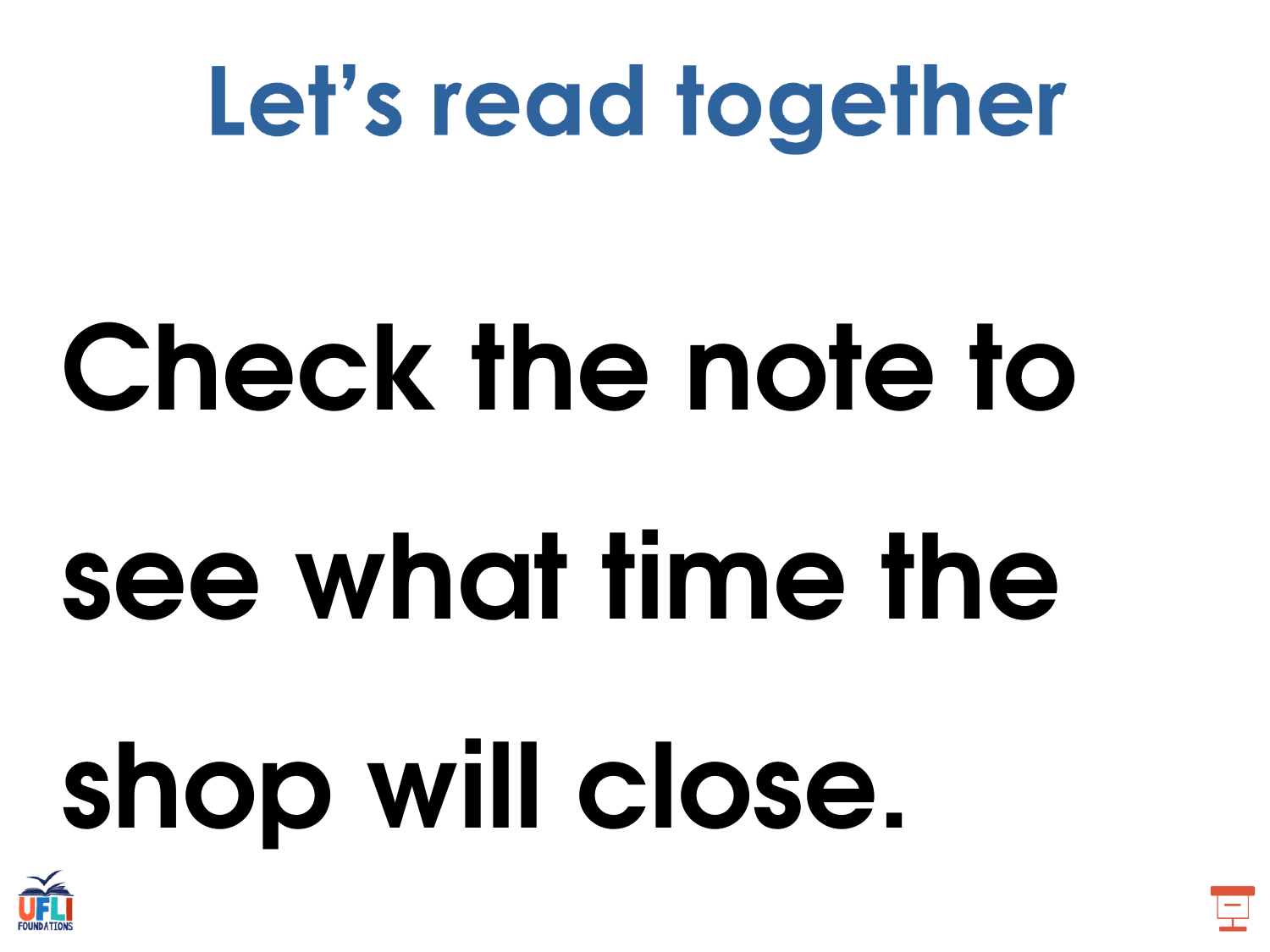

Check the note to see what time the shop will close.